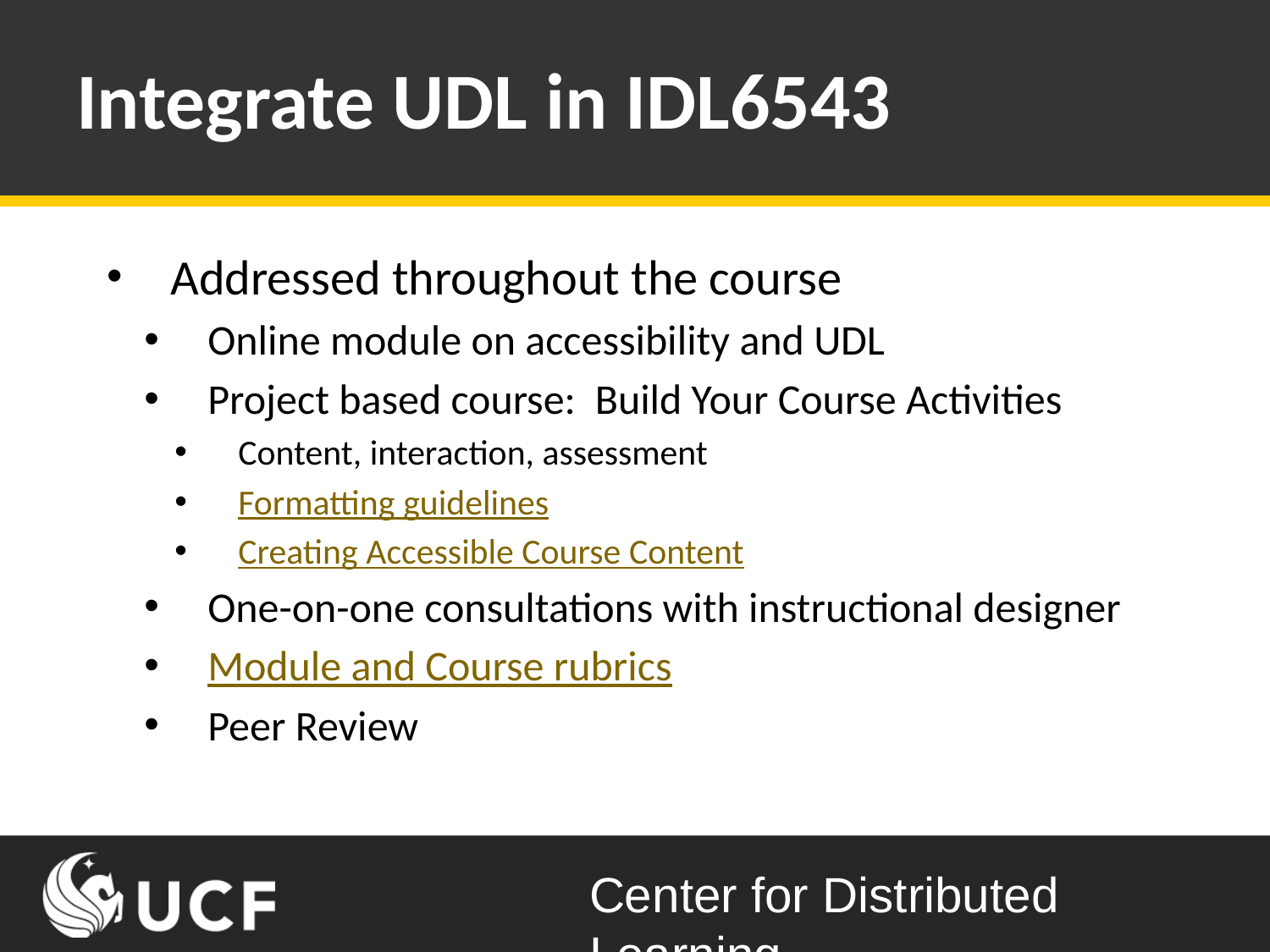

# Integrate UDL in IDL6543
Addressed throughout the course
Online module on accessibility and UDL
Project based course:  Build Your Course Activities
Content, interaction, assessment
Formatting guidelines
Creating Accessible Course Content
One-on-one consultations with instructional designer
Module and Course rubrics
Peer Review